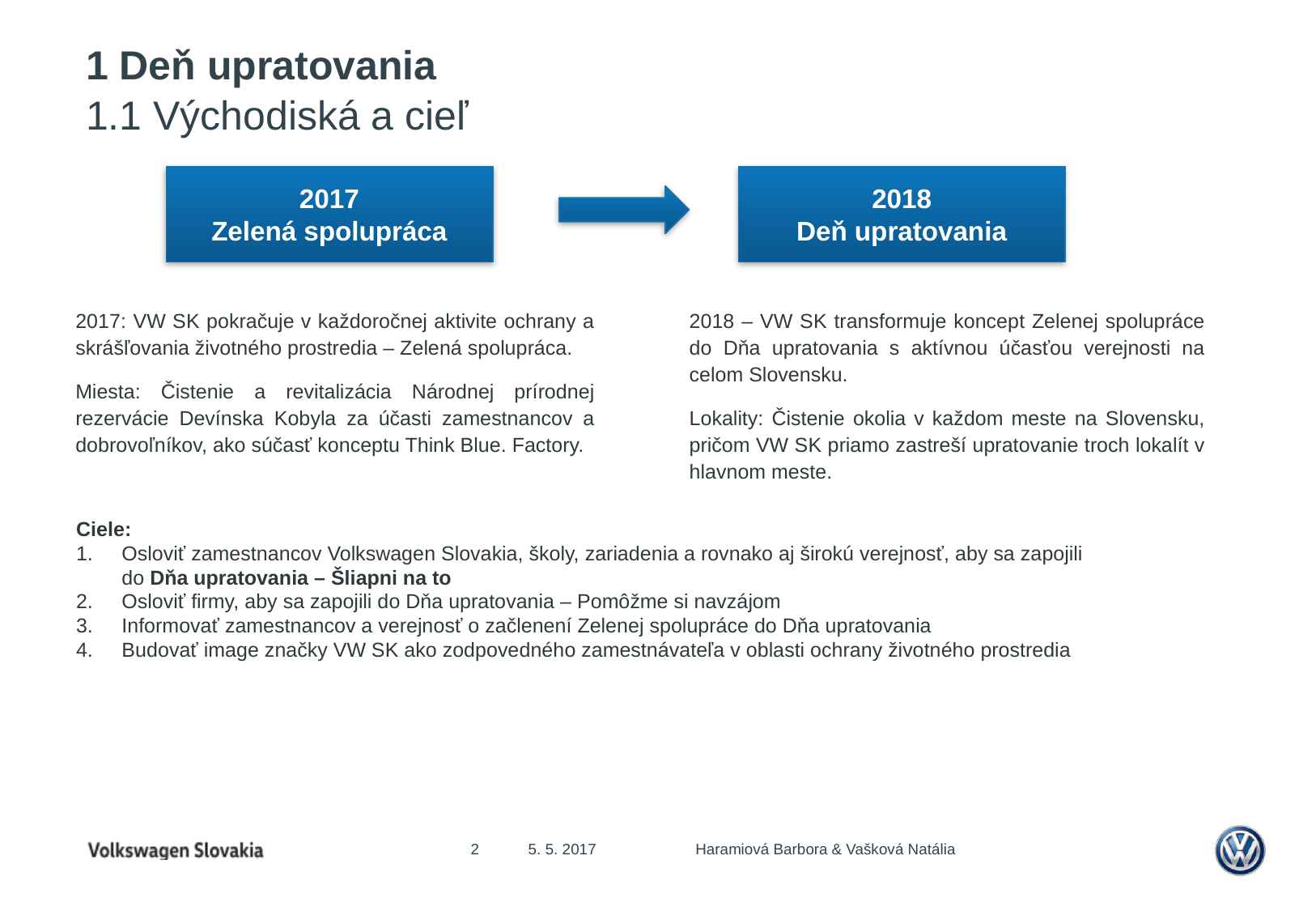

# 1 Deň upratovania
1.1 Východiská a cieľ
2017
Zelená spolupráca
2018
Deň upratovania

2017: VW SK pokračuje v každoročnej aktivite ochrany a skrášľovania životného prostredia – Zelená spolupráca.
Miesta: Čistenie a revitalizácia Národnej prírodnej rezervácie Devínska Kobyla za účasti zamestnancov a dobrovoľníkov, ako súčasť konceptu Think Blue. Factory.

2018 – VW SK transformuje koncept Zelenej spolupráce do Dňa upratovania s aktívnou účasťou verejnosti na celom Slovensku.
Lokality: Čistenie okolia v každom meste na Slovensku, pričom VW SK priamo zastreší upratovanie troch lokalít v hlavnom meste.
Ciele:
Osloviť zamestnancov Volkswagen Slovakia, školy, zariadenia a rovnako aj širokú verejnosť, aby sa zapojili do Dňa upratovania – Šliapni na to
Osloviť firmy, aby sa zapojili do Dňa upratovania – Pomôžme si navzájom
Informovať zamestnancov a verejnosť o začlenení Zelenej spolupráce do Dňa upratovania
Budovať image značky VW SK ako zodpovedného zamestnávateľa v oblasti ochrany životného prostredia
2
5. 5. 2017
Haramiová Barbora & Vašková Natália